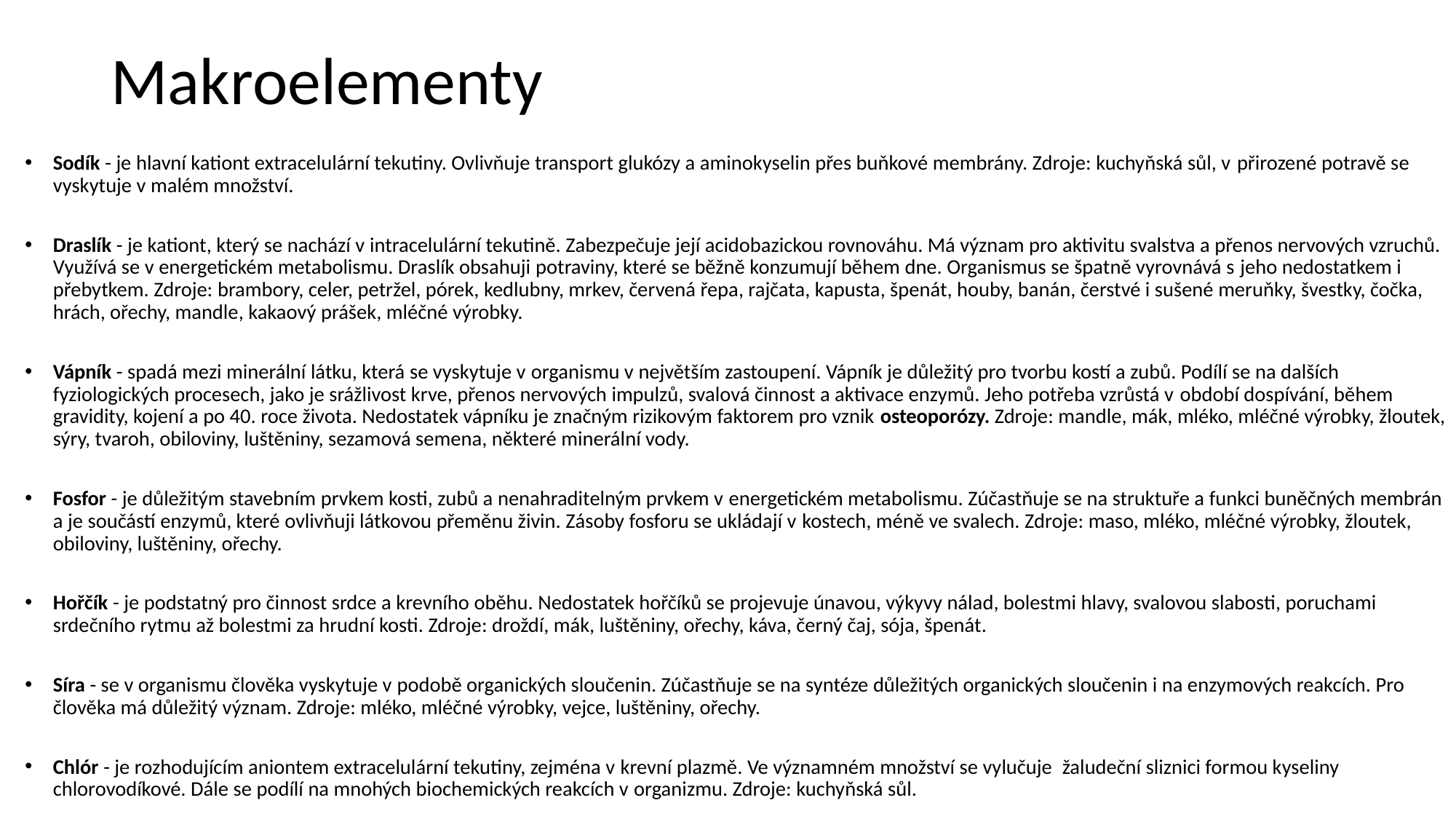

# Makroelementy
Sodík - je hlavní kationt extracelulární tekutiny. Ovlivňuje transport glukózy a aminokyselin přes buňkové membrány. Zdroje: kuchyňská sůl, v přirozené potravě se vyskytuje v malém množství.

Draslík - je kationt, který se nachází v intracelulární tekutině. Zabezpečuje její acidobazickou rovnováhu. Má význam pro aktivitu svalstva a přenos nervových vzruchů. Využívá se v energetickém metabolismu. Draslík obsahuji potraviny, které se běžně konzumují během dne. Organismus se špatně vyrovnává s jeho nedostatkem i přebytkem. Zdroje: brambory, celer, petržel, pórek, kedlubny, mrkev, červená řepa, rajčata, kapusta, špenát, houby, banán, čerstvé i sušené meruňky, švestky, čočka, hrách, ořechy, mandle, kakaový prášek, mléčné výrobky.

Vápník - spadá mezi minerální látku, která se vyskytuje v organismu v největším zastoupení. Vápník je důležitý pro tvorbu kostí a zubů. Podílí se na dalších fyziologických procesech, jako je srážlivost krve, přenos nervových impulzů, svalová činnost a aktivace enzymů. Jeho potřeba vzrůstá v období dospívání, během gravidity, kojení a po 40. roce života. Nedostatek vápníku je značným rizikovým faktorem pro vznik osteoporózy. Zdroje: mandle, mák, mléko, mléčné výrobky, žloutek, sýry, tvaroh, obiloviny, luštěniny, sezamová semena, některé minerální vody.

Fosfor - je důležitým stavebním prvkem kosti, zubů a nenahraditelným prvkem v energetickém metabolismu. Zúčastňuje se na struktuře a funkci buněčných membrán a je součástí enzymů, které ovlivňuji látkovou přeměnu živin. Zásoby fosforu se ukládají v kostech, méně ve svalech. Zdroje: maso, mléko, mléčné výrobky, žloutek, obiloviny, luštěniny, ořechy.

Hořčík - je podstatný pro činnost srdce a krevního oběhu. Nedostatek hořčíků se projevuje únavou, výkyvy nálad, bolestmi hlavy, svalovou slabosti, poruchami srdečního rytmu až bolestmi za hrudní kosti. Zdroje: droždí, mák, luštěniny, ořechy, káva, černý čaj, sója, špenát.

Síra - se v organismu člověka vyskytuje v podobě organických sloučenin. Zúčastňuje se na syntéze důležitých organických sloučenin i na enzymových reakcích. Pro člověka má důležitý význam. Zdroje: mléko, mléčné výrobky, vejce, luštěniny, ořechy.

Chlór - je rozhodujícím aniontem extracelulární tekutiny, zejména v krevní plazmě. Ve významném množství se vylučuje  žaludeční sliznici formou kyseliny chlorovodíkové. Dále se podílí na mnohých biochemických reakcích v organizmu. Zdroje: kuchyňská sůl.